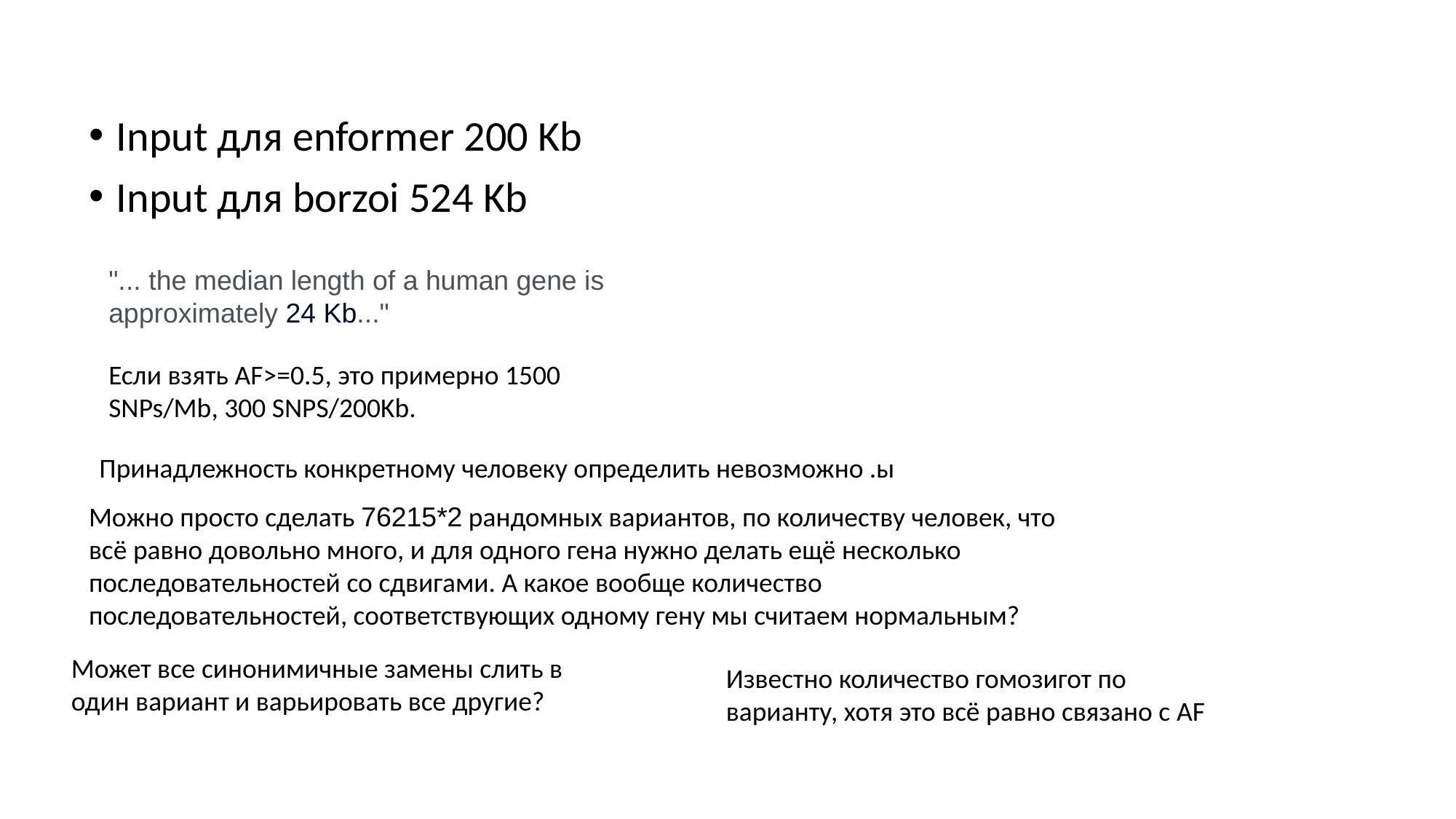

Input для enformer 200 Kb
Input для borzoi 524 Kb
"... the median length of a human gene is approximately 24 Kb..."
Если взять AF>=0.5, это примерно 1500 SNPs/Mb, 300 SNPS/200Kb.

Принадлежность конкретному человеку определить невозможно .ы
Можно просто сделать 76215*2 рандомных вариантов, по количеству человек, что всё равно довольно много, и для одного гена нужно делать ещё несколько последовательностей со сдвигами. А какое вообще количество последовательностей, соответствующих одному гену мы считаем нормальным?
Может все синонимичные замены слить в один вариант и варьировать все другие?
Известно количество гомозигот по варианту, хотя это всё равно связано с AF